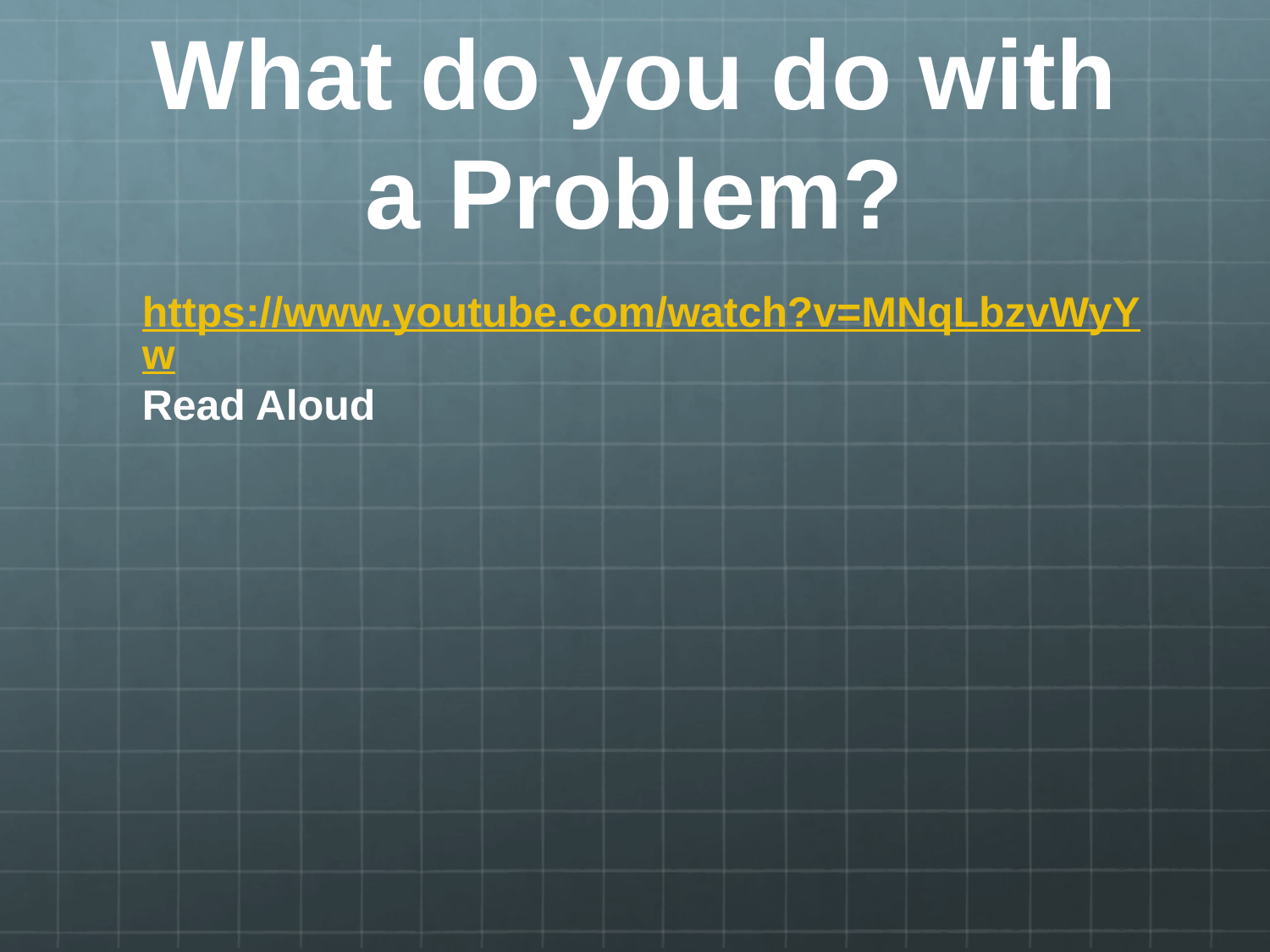

# What do you do with a Problem?
https://www.youtube.com/watch?v=MNqLbzvWyYw
Read Aloud